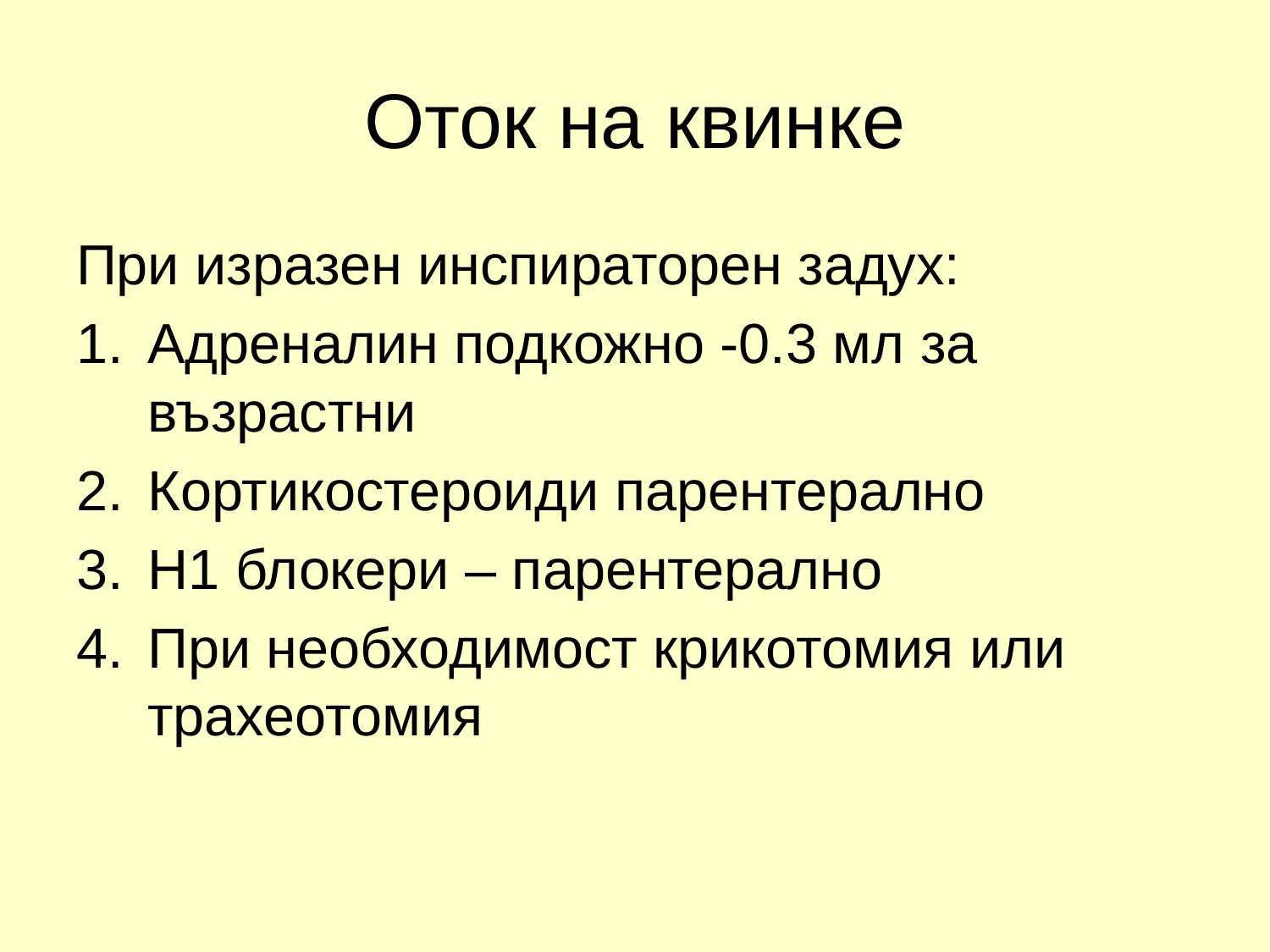

# Оток на квинке
При изразен инспираторен задух:
Адреналин подкожно -0.3 мл за възрастни
Кортикостероиди парентерално
Н1 блокери – парентерално
При необходимост крикотомия или трахеотомия